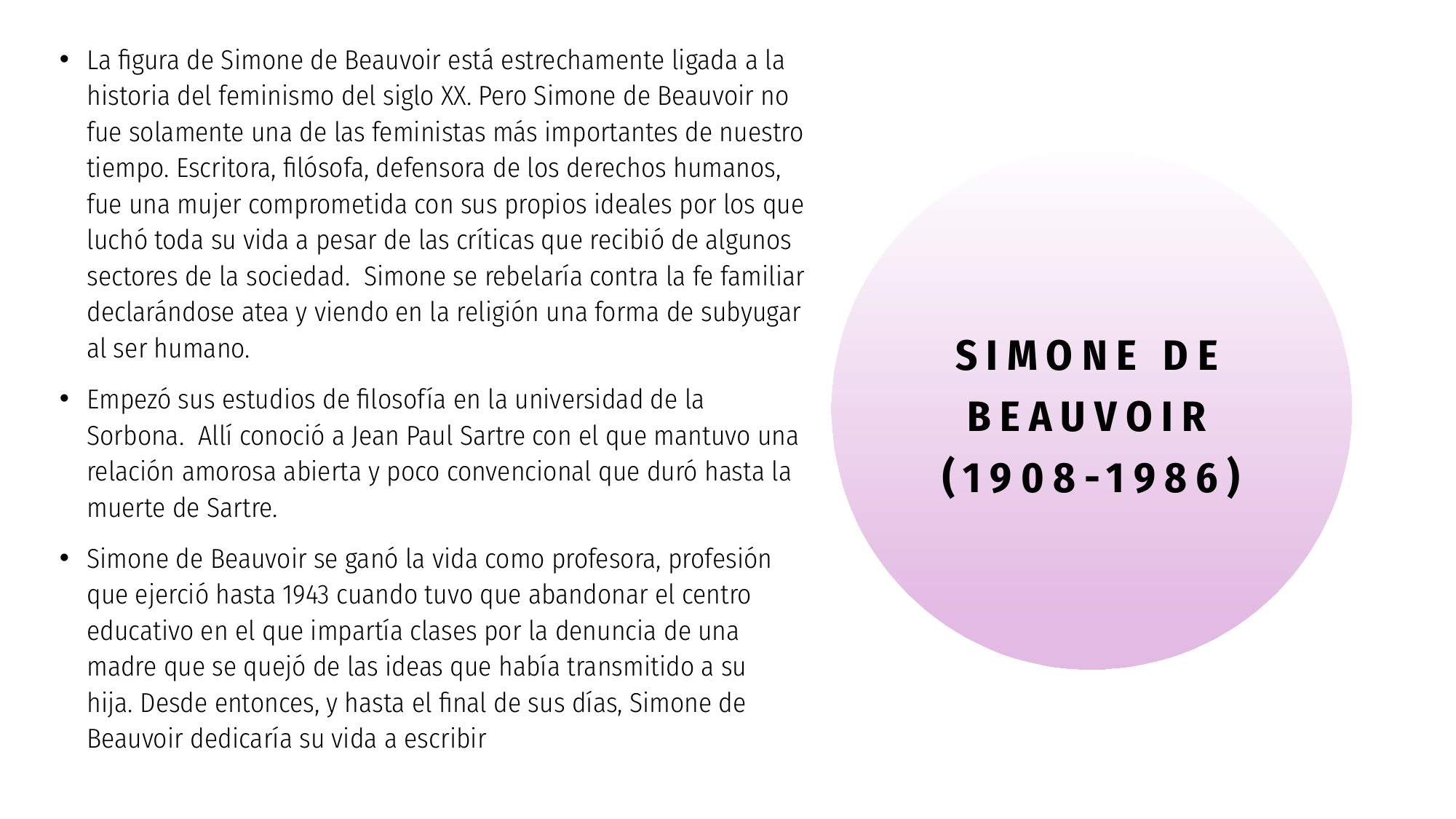

La figura de Simone de Beauvoir está estrechamente ligada a la historia del feminismo del siglo XX. Pero Simone de Beauvoir no fue solamente una de las feministas más importantes de nuestro tiempo. Escritora, filósofa, defensora de los derechos humanos, fue una mujer comprometida con sus propios ideales por los que luchó toda su vida a pesar de las críticas que recibió de algunos sectores de la sociedad.  Simone se rebelaría contra la fe familiar declarándose atea y viendo en la religión una forma de subyugar al ser humano.
Empezó sus estudios de filosofía en la universidad de la Sorbona.  Allí conoció a Jean Paul Sartre con el que mantuvo una relación amorosa abierta y poco convencional que duró hasta la muerte de Sartre.
Simone de Beauvoir se ganó la vida como profesora, profesión que ejerció hasta 1943 cuando tuvo que abandonar el centro educativo en el que impartía clases por la denuncia de una madre que se quejó de las ideas que había transmitido a su hija. Desde entonces, y hasta el final de sus días, Simone de Beauvoir dedicaría su vida a escribir

# Simone de beauvoir (1908-1986)